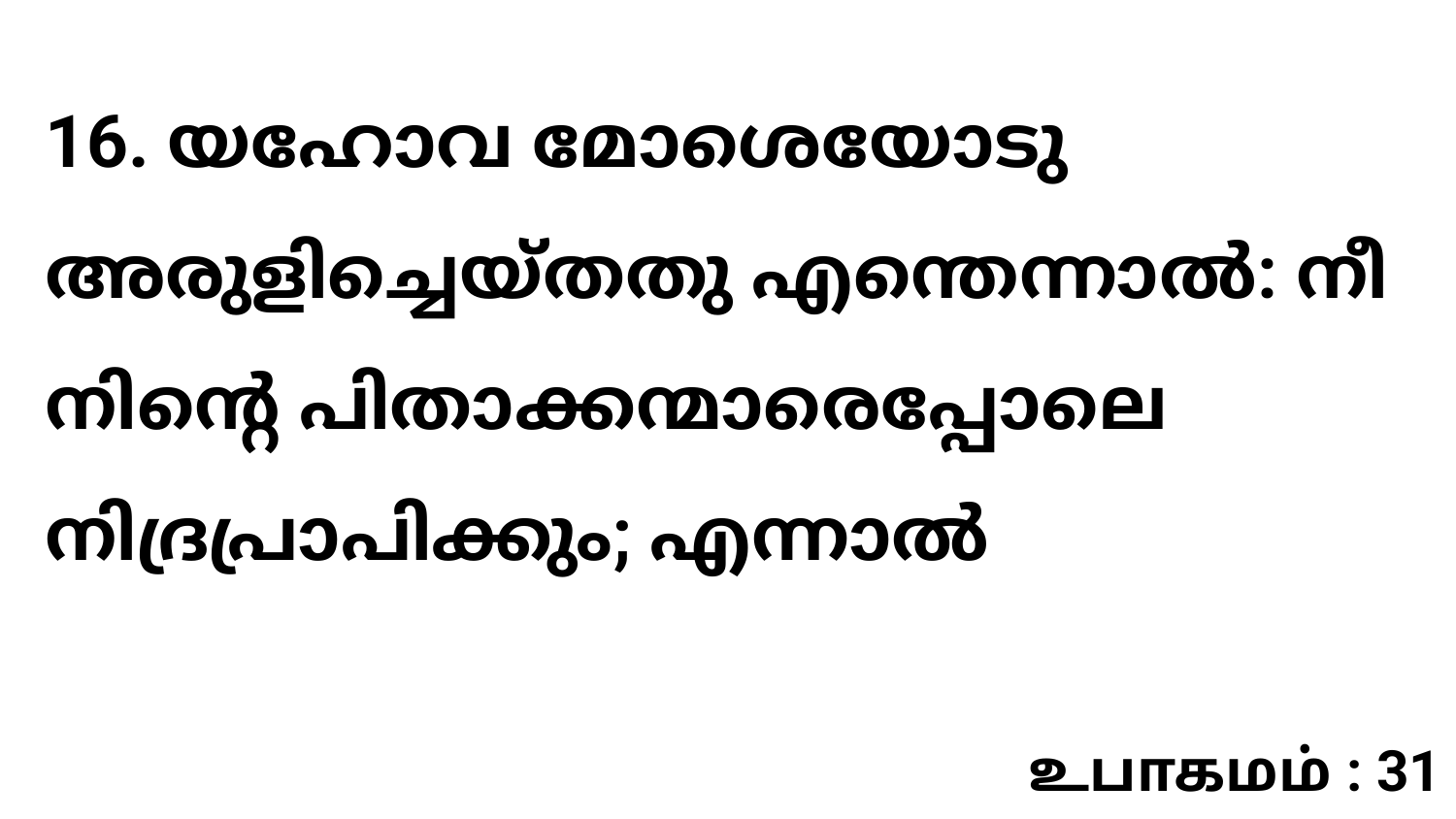

16. യഹോവ മോശെയോടു അരുളിച്ചെയ്തതു എന്തെന്നാൽ: നീ നിന്റെ പിതാക്കന്മാരെപ്പോലെ നിദ്രപ്രാപിക്കും; എന്നാൽ
உபாகமம் : 31